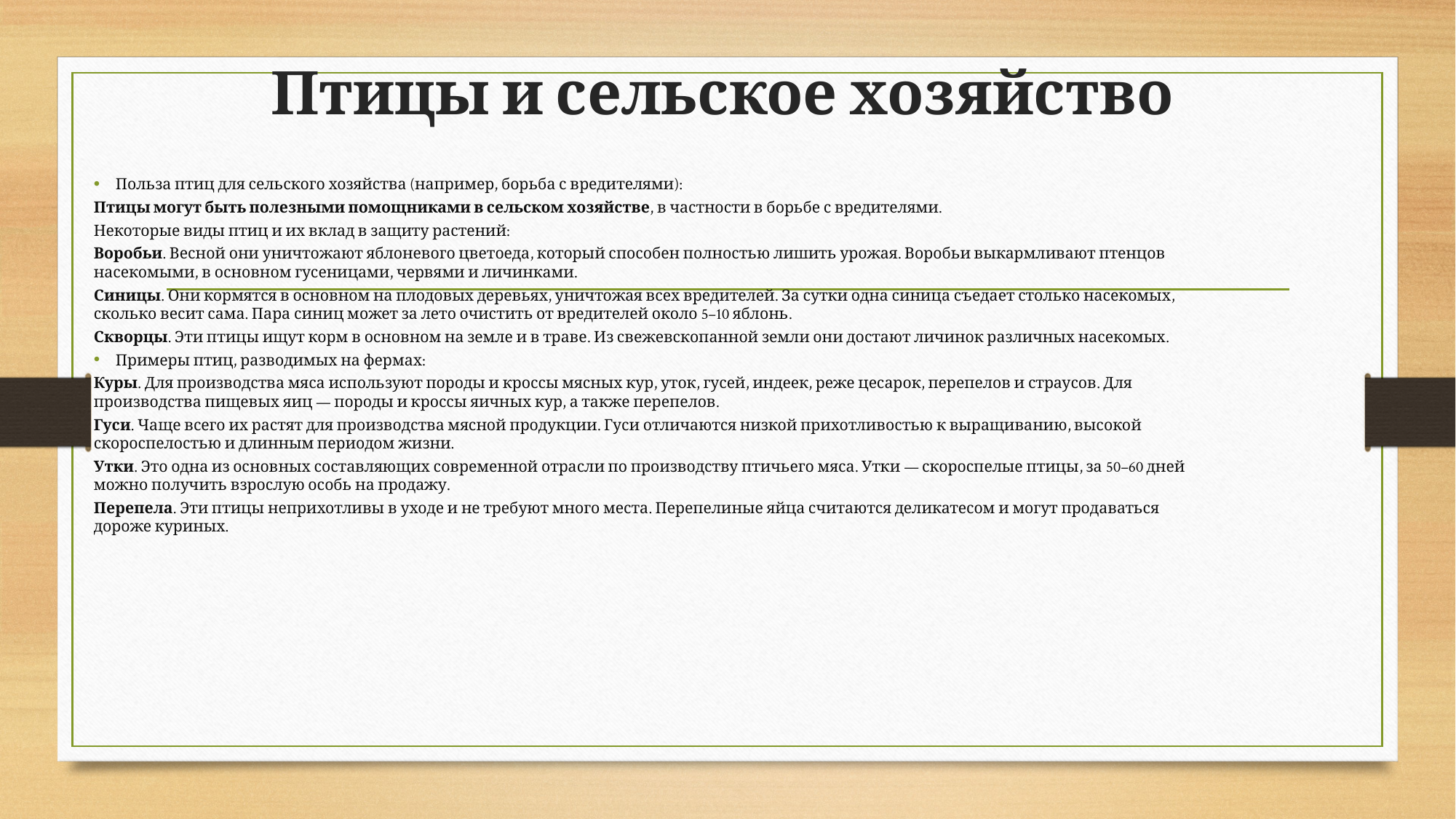

# Птицы и сельское хозяйство
Польза птиц для сельского хозяйства (например, борьба с вредителями):
Птицы могут быть полезными помощниками в сельском хозяйстве, в частности в борьбе с вредителями.
Некоторые виды птиц и их вклад в защиту растений:
Воробьи. Весной они уничтожают яблоневого цветоеда, который способен полностью лишить урожая. Воробьи выкармливают птенцов насекомыми, в основном гусеницами, червями и личинками.
Синицы. Они кормятся в основном на плодовых деревьях, уничтожая всех вредителей. За сутки одна синица съедает столько насекомых, сколько весит сама. Пара синиц может за лето очистить от вредителей около 5–10 яблонь.
Скворцы. Эти птицы ищут корм в основном на земле и в траве. Из свежевскопанной земли они достают личинок различных насекомых.
Примеры птиц, разводимых на фермах:
Куры. Для производства мяса используют породы и кроссы мясных кур, уток, гусей, индеек, реже цесарок, перепелов и страусов. Для производства пищевых яиц — породы и кроссы яичных кур, а также перепелов.
Гуси. Чаще всего их растят для производства мясной продукции. Гуси отличаются низкой прихотливостью к выращиванию, высокой скороспелостью и длинным периодом жизни.
Утки. Это одна из основных составляющих современной отрасли по производству птичьего мяса. Утки — скороспелые птицы, за 50–60 дней можно получить взрослую особь на продажу.
Перепела. Эти птицы неприхотливы в уходе и не требуют много места. Перепелиные яйца считаются деликатесом и могут продаваться дороже куриных.